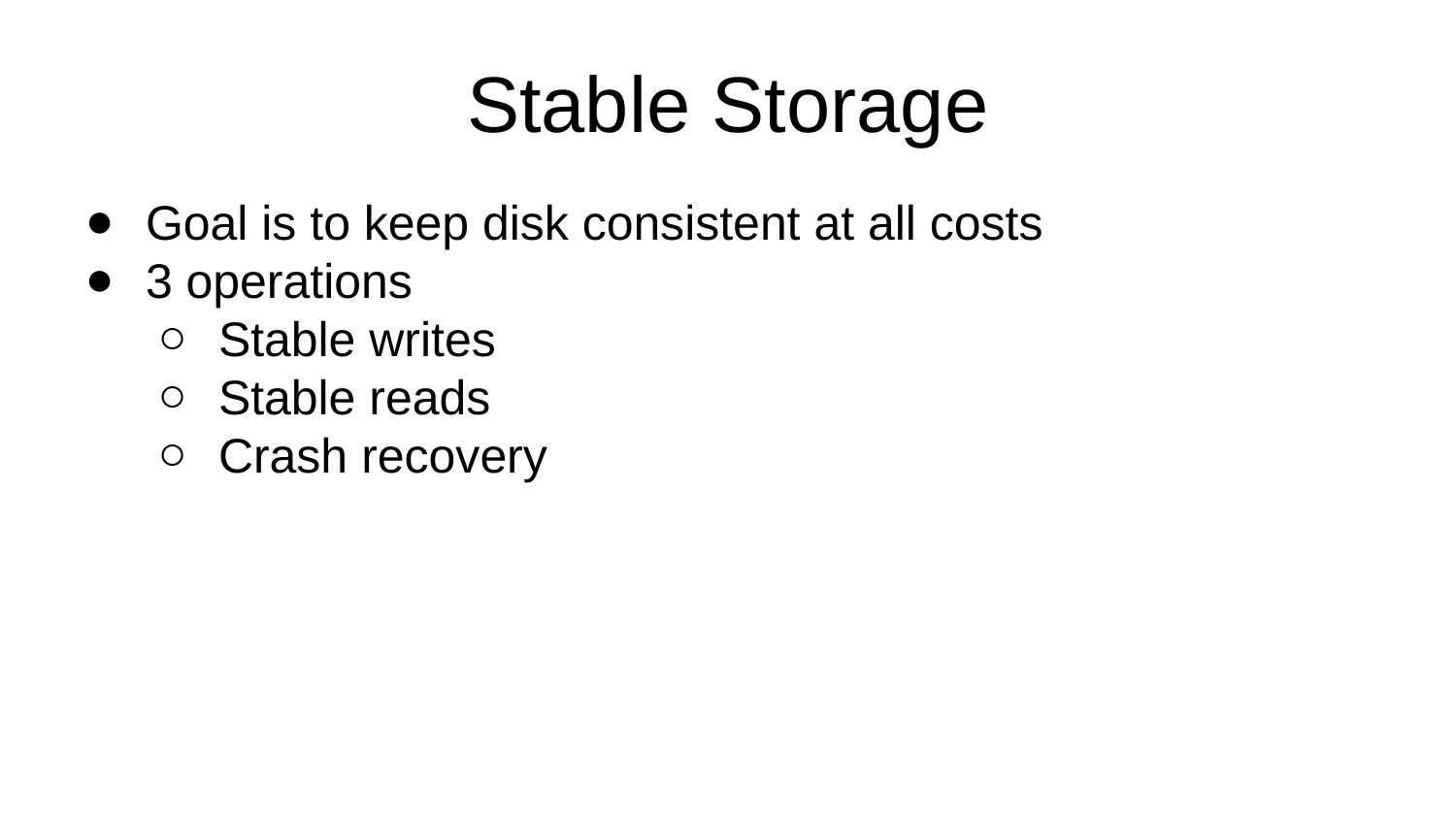

Stable Storage
Goal is to keep disk consistent at all costs
3 operations
Stable writes
Stable reads
Crash recovery